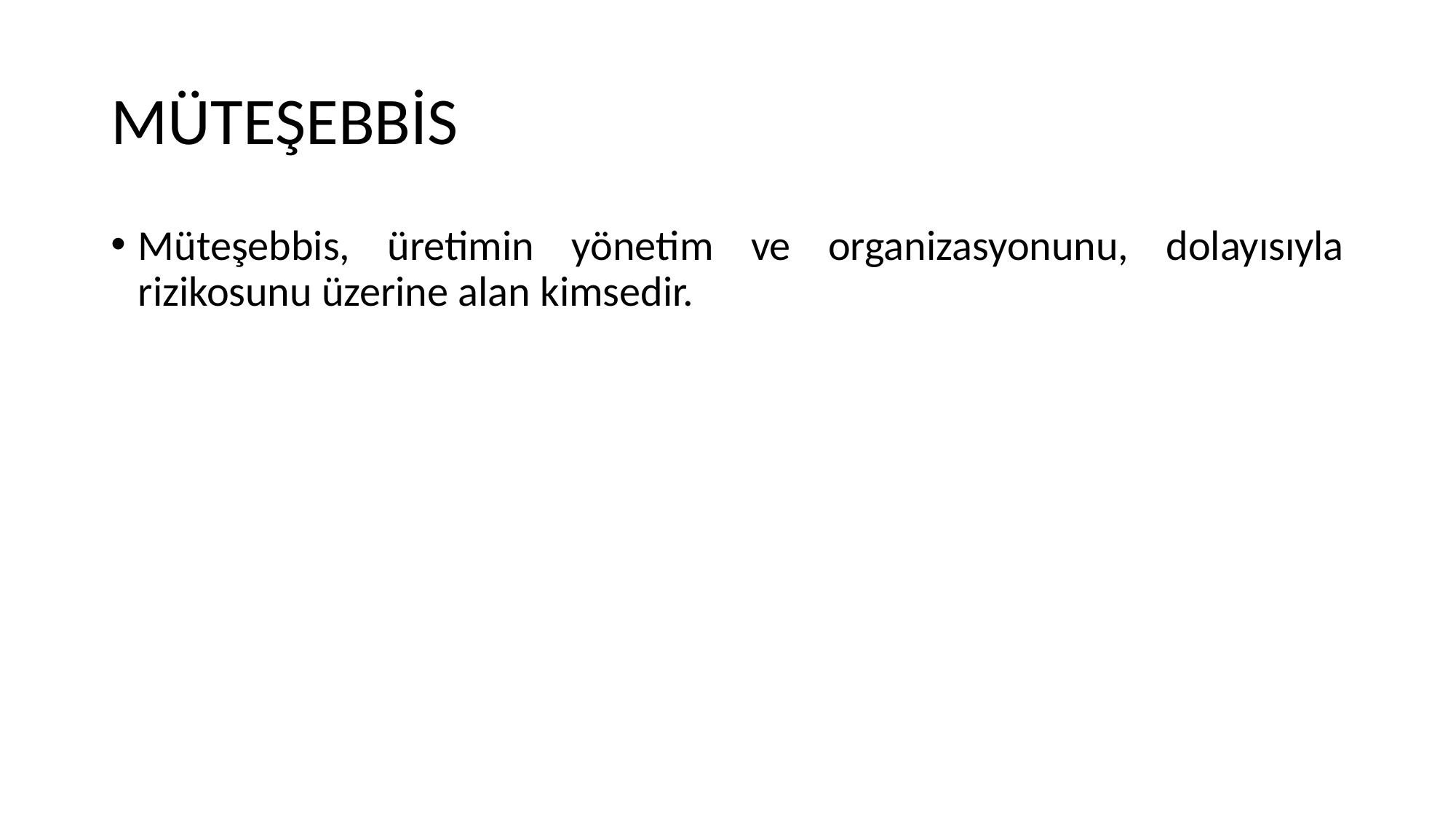

# MÜTEŞEBBİS
Müteşebbis, üretimin yönetim ve organizasyonunu, dolayısıyla rizikosunu üzerine alan kimsedir.